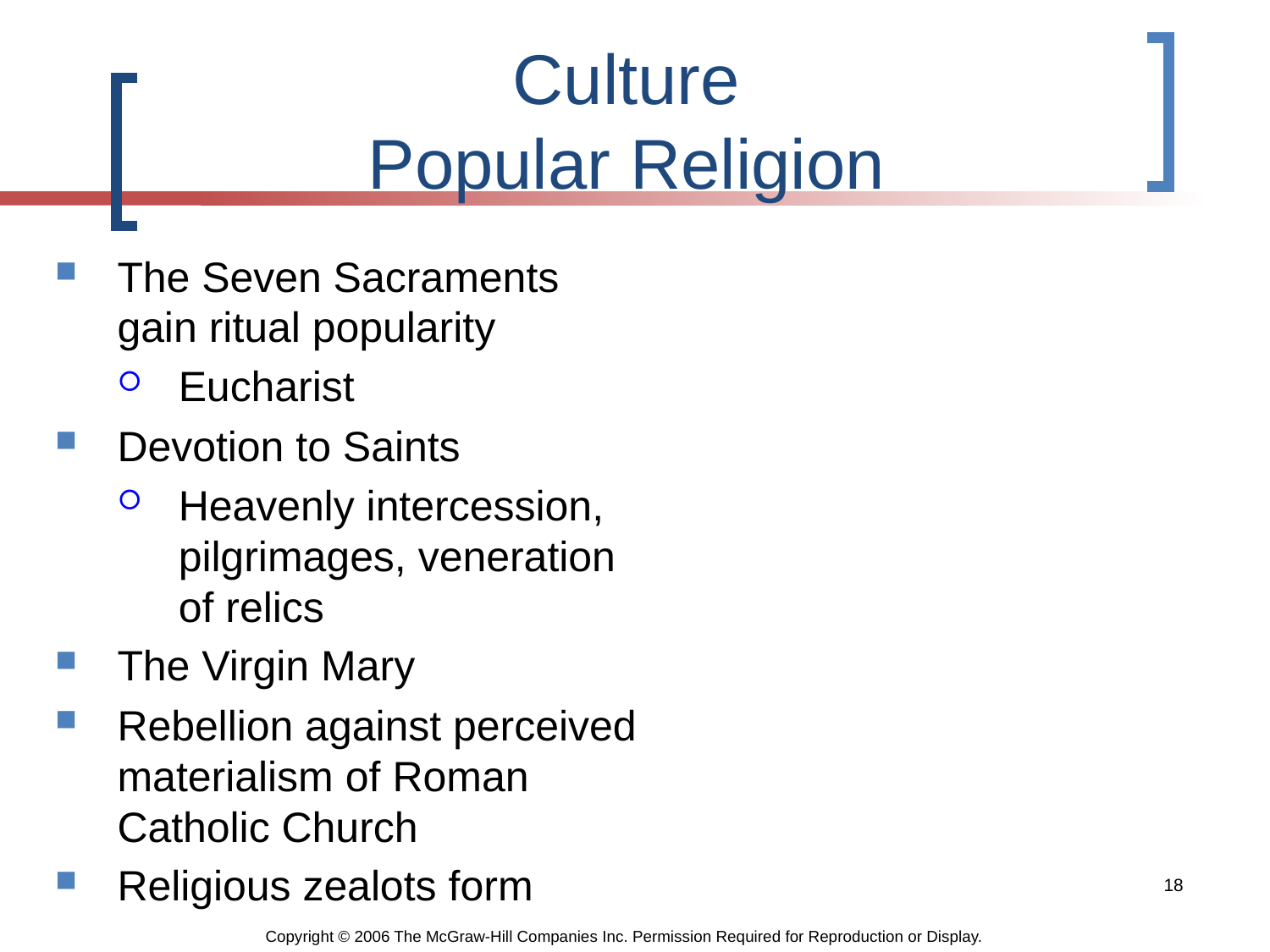

# Culture Popular Religion
The Seven Sacraments gain ritual popularity
Eucharist
Devotion to Saints
Heavenly intercession, pilgrimages, veneration of relics
The Virgin Mary
Rebellion against perceived materialism of Roman Catholic Church
Religious zealots form

18